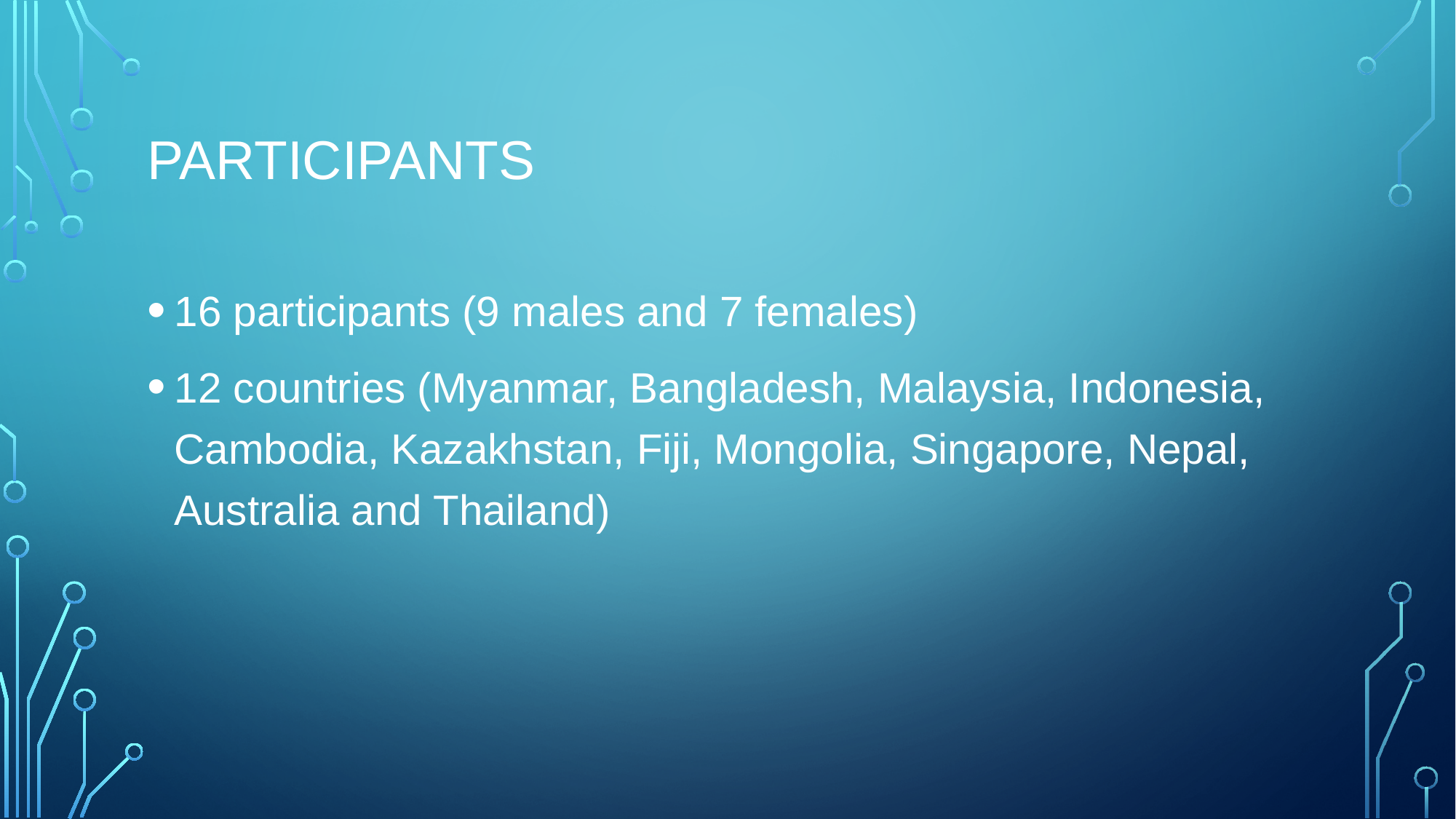

# Participants
16 participants (9 males and 7 females)
12 countries (Myanmar, Bangladesh, Malaysia, Indonesia, Cambodia, Kazakhstan, Fiji, Mongolia, Singapore, Nepal, Australia and Thailand)